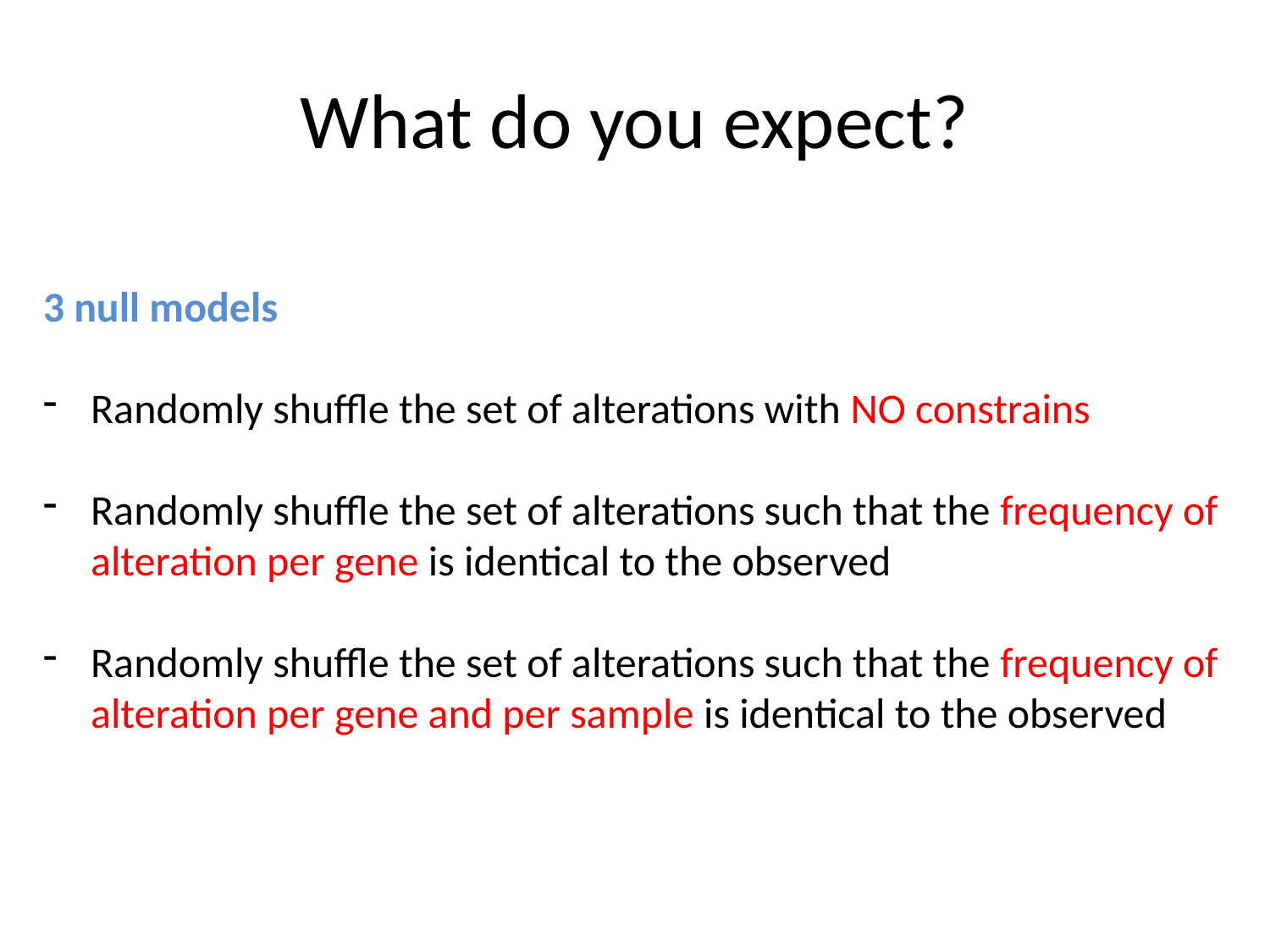

# What do you expect?
3 null models

Randomly shuffle the set of alterations with NO constrains

Randomly shuffle the set of alterations such that the frequency of alteration per gene is identical to the observed

Randomly shuffle the set of alterations such that the frequency of alteration per gene and per sample is identical to the observed